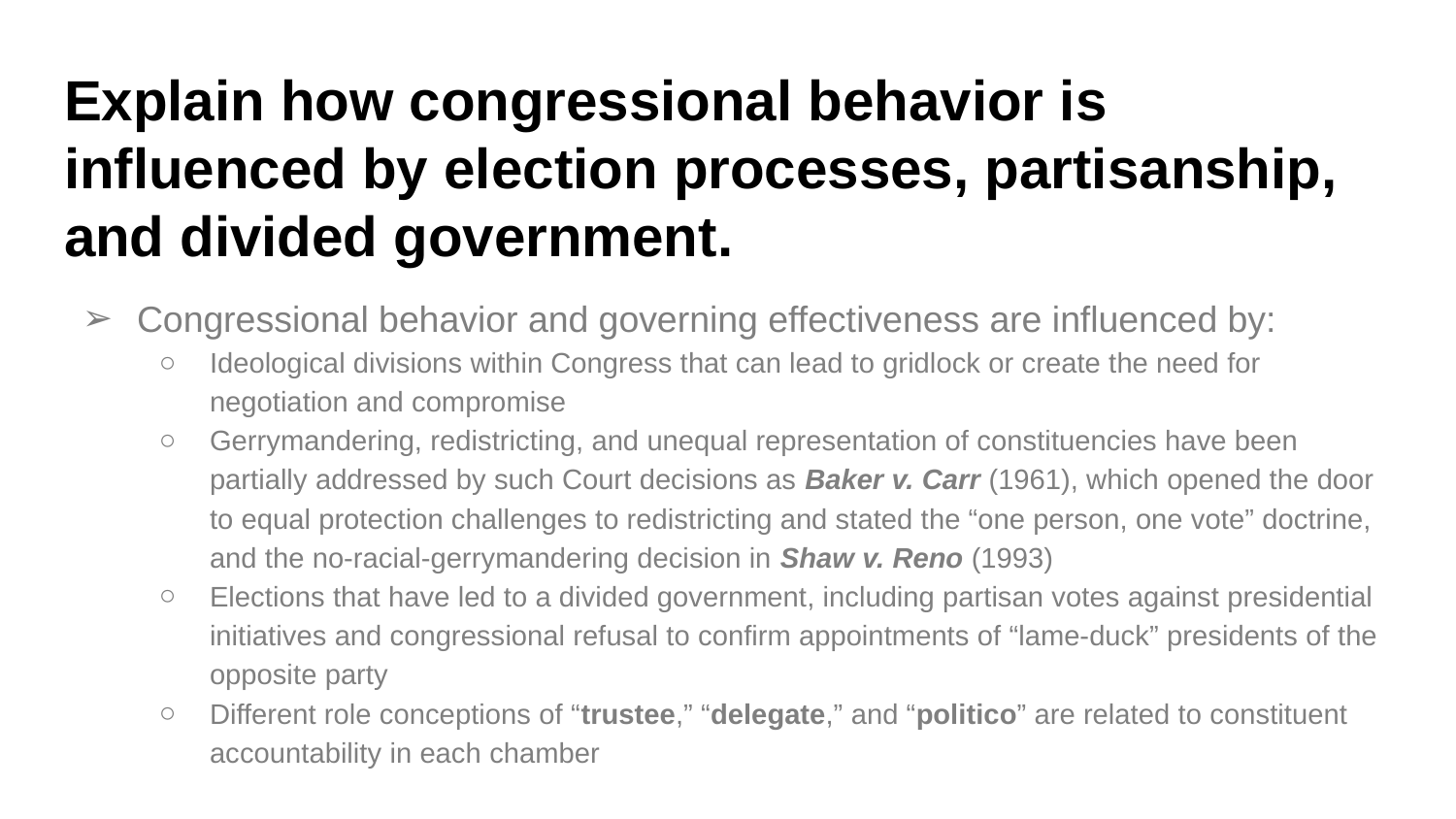

# Explain how congressional behavior is influenced by election processes, partisanship, and divided government.
Congressional behavior and governing effectiveness are influenced by:
Ideological divisions within Congress that can lead to gridlock or create the need for negotiation and compromise
Gerrymandering, redistricting, and unequal representation of constituencies have been partially addressed by such Court decisions as Baker v. Carr (1961), which opened the door to equal protection challenges to redistricting and stated the “one person, one vote” doctrine, and the no-racial-gerrymandering decision in Shaw v. Reno (1993)
Elections that have led to a divided government, including partisan votes against presidential initiatives and congressional refusal to confirm appointments of “lame-duck” presidents of the opposite party
Different role conceptions of “trustee,” “delegate,” and “politico” are related to constituent accountability in each chamber